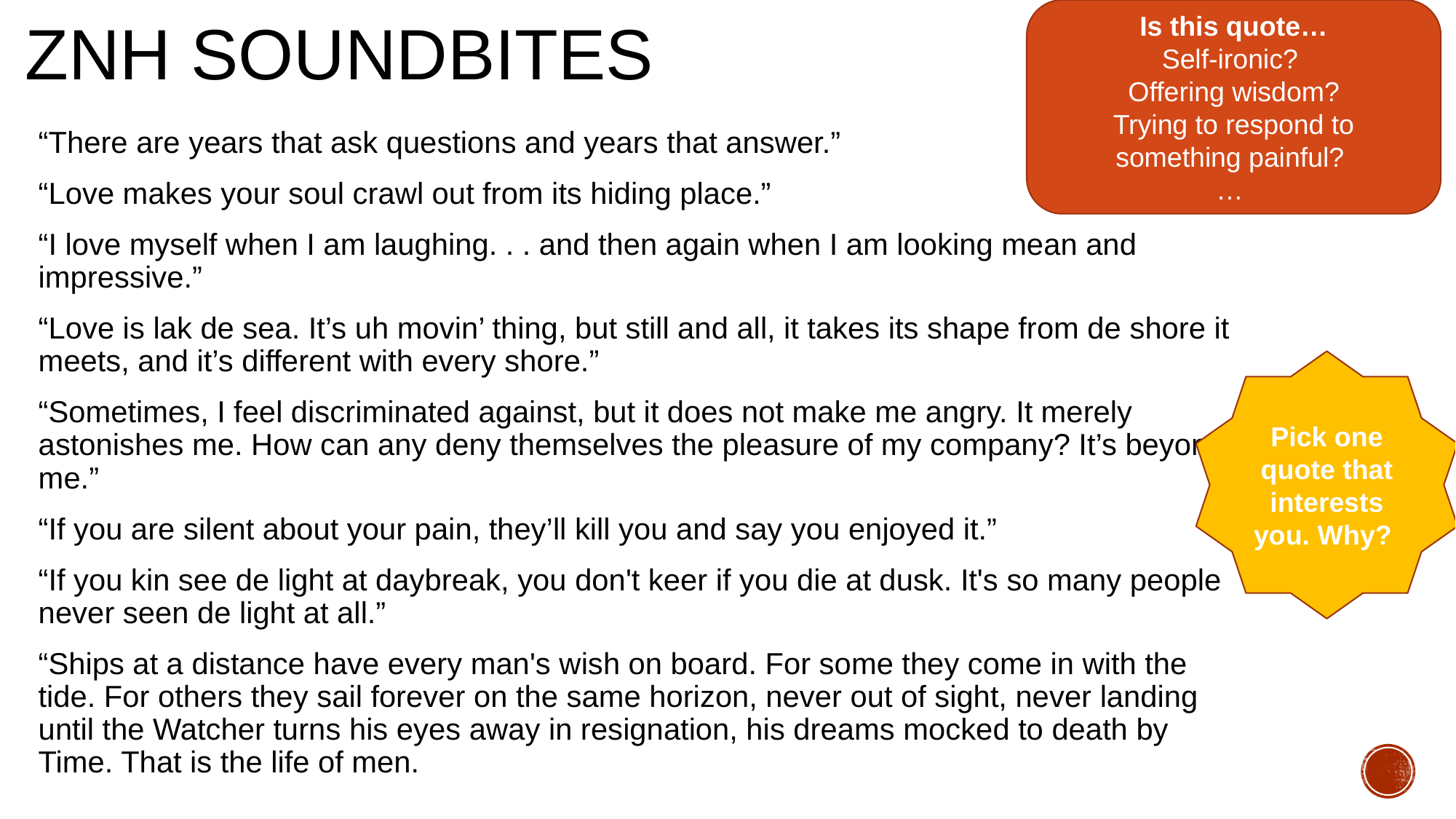

Is this quote…
Self-ironic?
Offering wisdom?
Trying to respond to something painful?
…
# ZNH Soundbites
“There are years that ask questions and years that answer.”
“Love makes your soul crawl out from its hiding place.”
“I love myself when I am laughing. . . and then again when I am looking mean and impressive.”
“Love is lak de sea. It’s uh movin’ thing, but still and all, it takes its shape from de shore it meets, and it’s different with every shore.”
“Sometimes, I feel discriminated against, but it does not make me angry. It merely astonishes me. How can any deny themselves the pleasure of my company? It’s beyond me.”
“If you are silent about your pain, they’ll kill you and say you enjoyed it.”
“If you kin see de light at daybreak, you don't keer if you die at dusk. It's so many people never seen de light at all.”
“Ships at a distance have every man's wish on board. For some they come in with the tide. For others they sail forever on the same horizon, never out of sight, never landing until the Watcher turns his eyes away in resignation, his dreams mocked to death by Time. That is the life of men.
Pick one quote that interests you. Why?